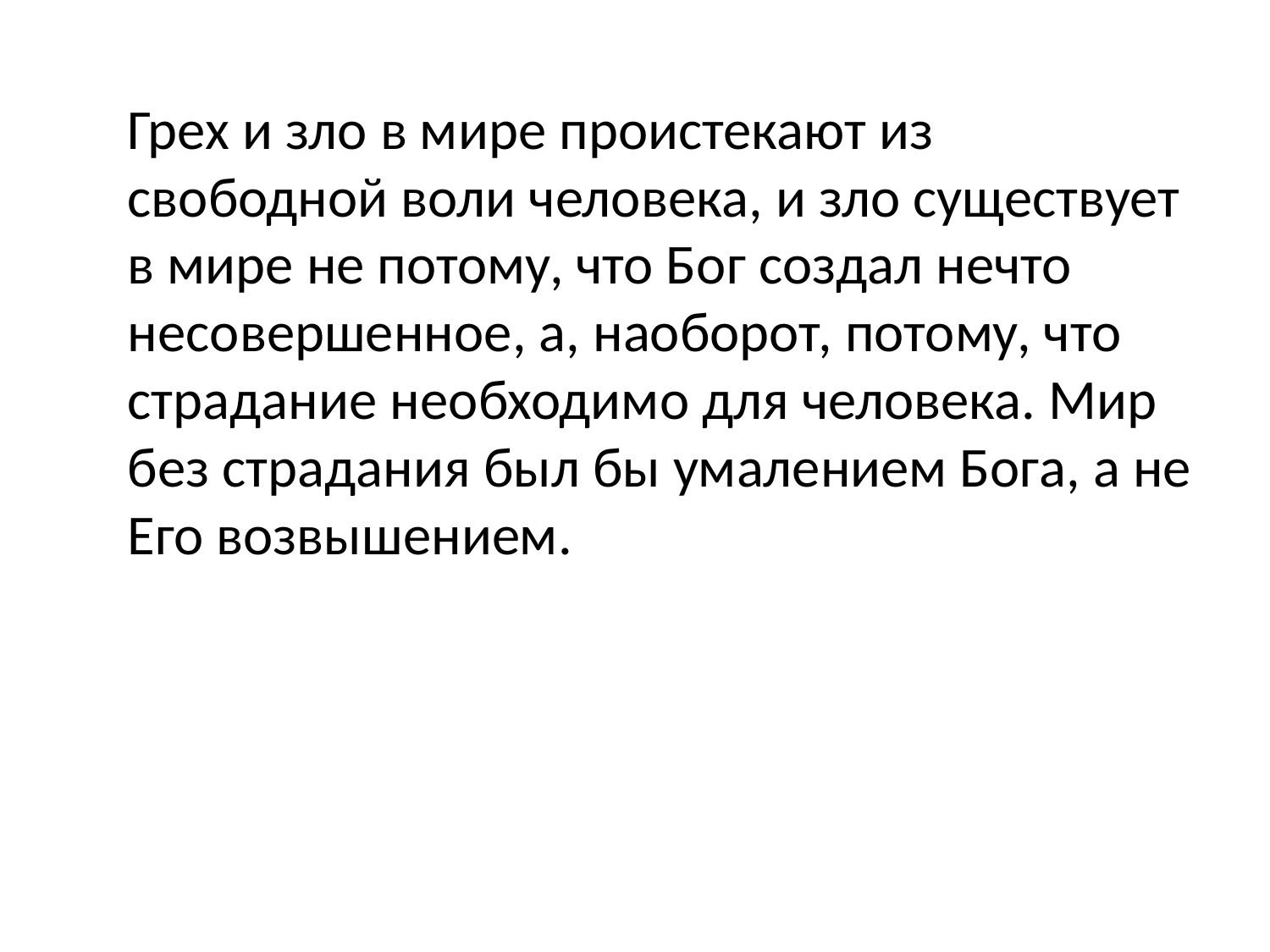

Грех и зло в мире проистекают из свободной воли человека, и зло существует в мире не потому, что Бог создал нечто несовершенное, а, наоборот, потому, что страдание необходимо для человека. Мир без страдания был бы умалением Бога, а не Его возвышением.